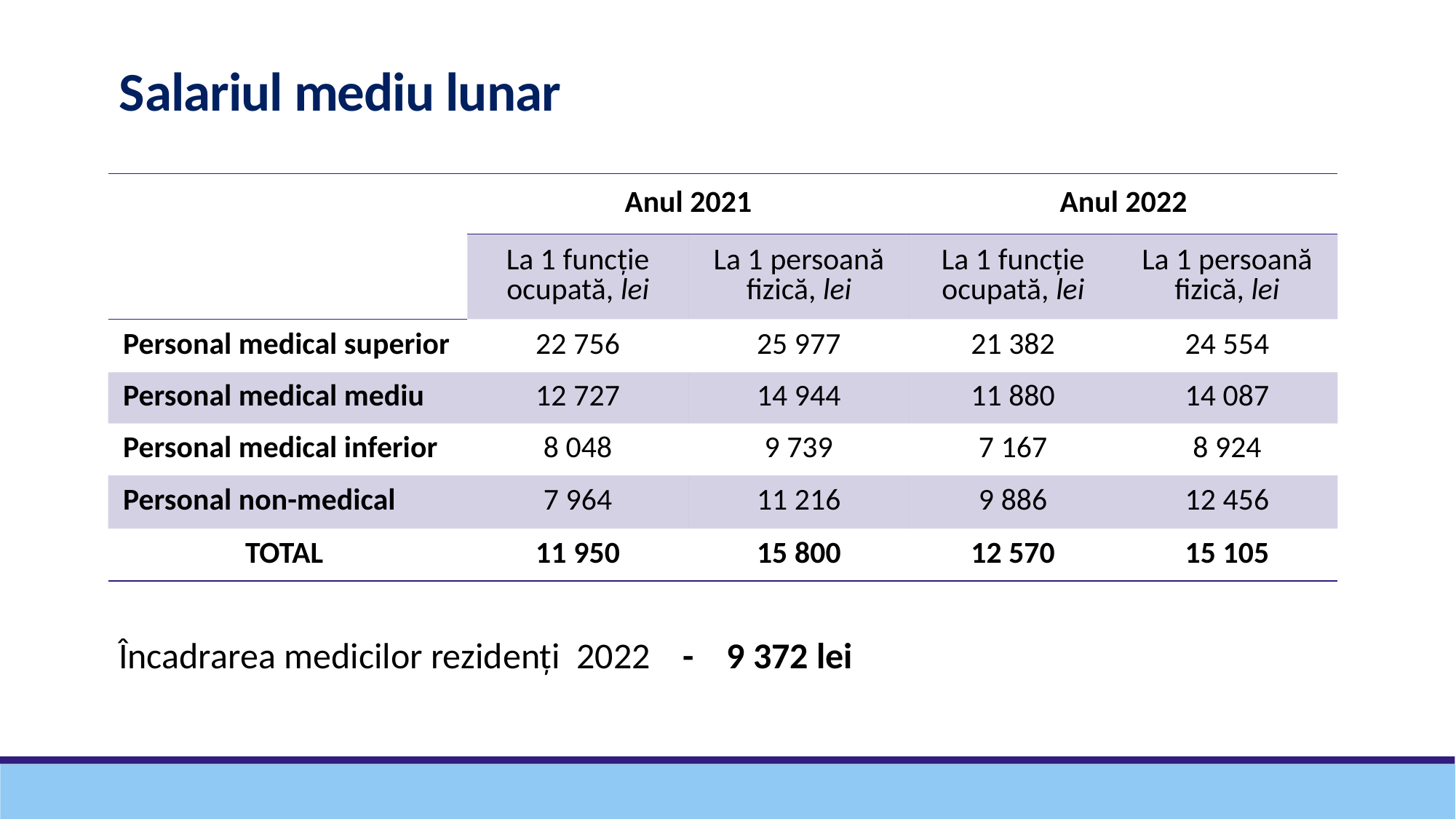

Salariul mediu lunar
|  | Anul 2021 |  | Anul 2022 |  |
| --- | --- | --- | --- | --- |
|  | La 1 funcție ocupată, lei | La 1 persoană fizică, lei | La 1 funcție ocupată, lei | La 1 persoană fizică, lei |
| Personal medical superior | 22 756 | 25 977 | 21 382 | 24 554 |
| Personal medical mediu | 12 727 | 14 944 | 11 880 | 14 087 |
| Personal medical inferior | 8 048 | 9 739 | 7 167 | 8 924 |
| Personal non-medical | 7 964 | 11 216 | 9 886 | 12 456 |
| TOTAL | 11 950 | 15 800 | 12 570 | 15 105 |
Încadrarea medicilor rezidenți  2022    -    9 372 lei